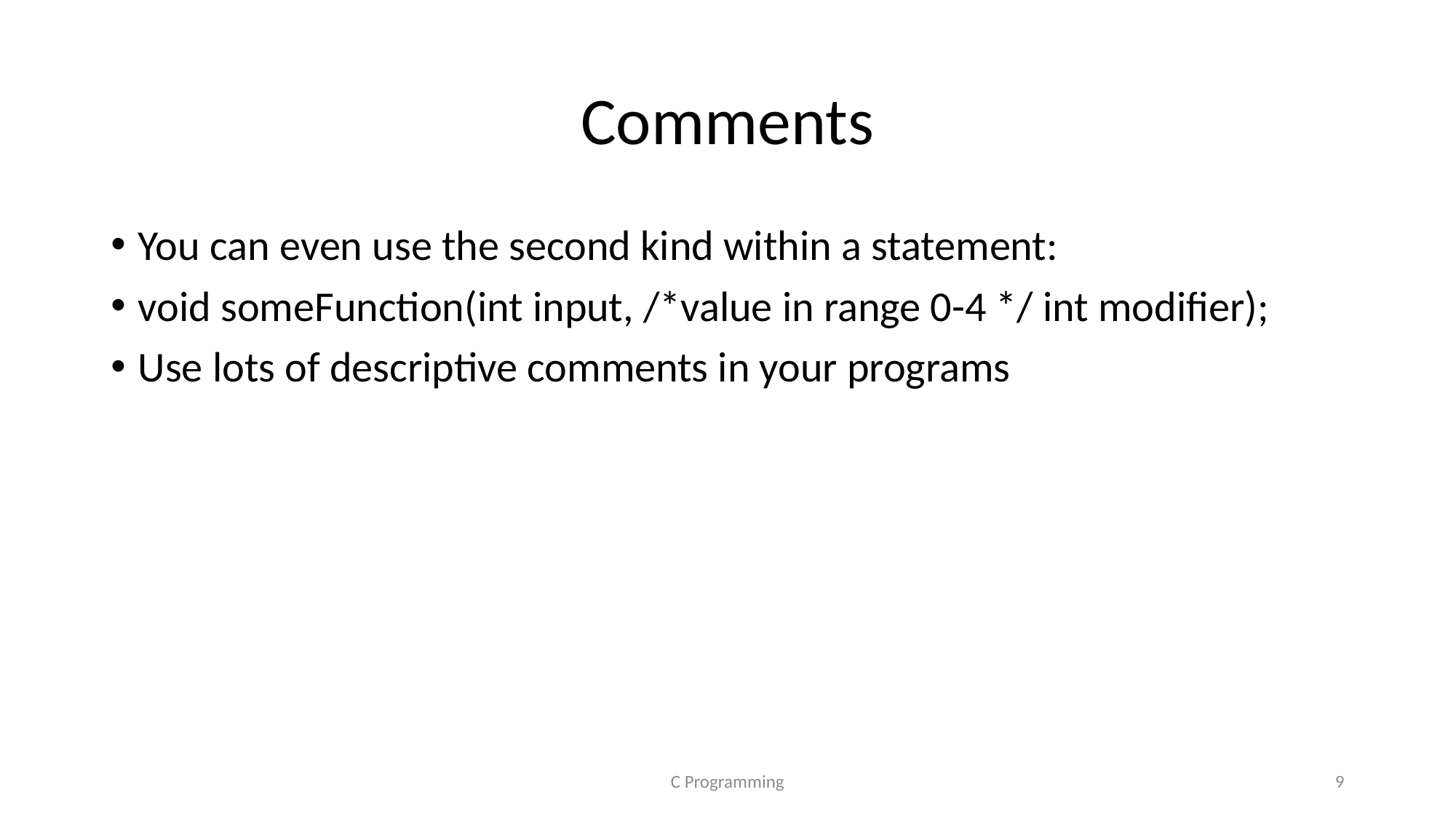

# Comments
You can even use the second kind within a statement:
void someFunction(int input, /*value in range 0-4 */ int modifier);
Use lots of descriptive comments in your programs

C Programming
9